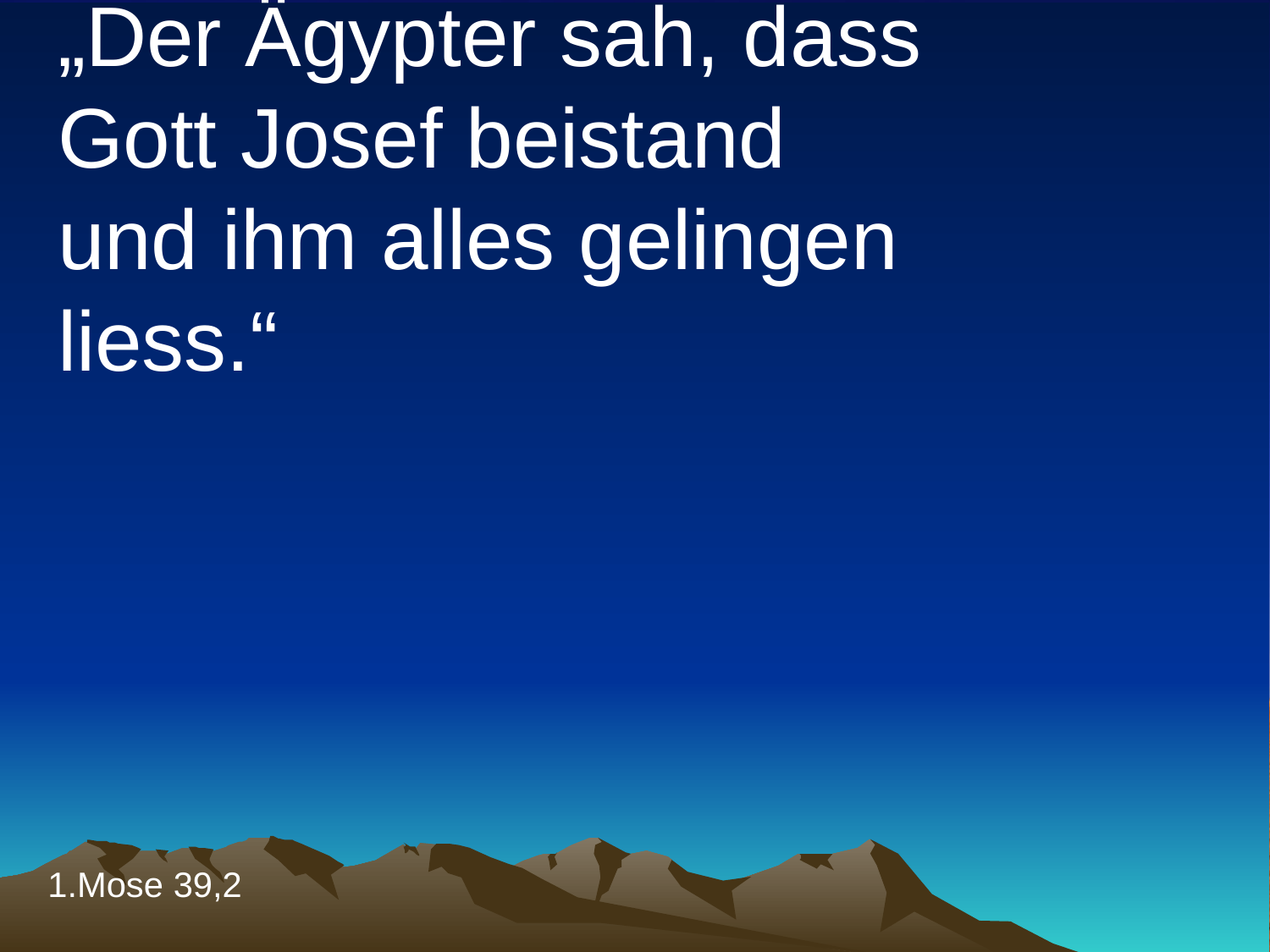

# „Der Ägypter sah, dass Gott Josef beistand und ihm alles gelingen liess.“
1.Mose 39,2